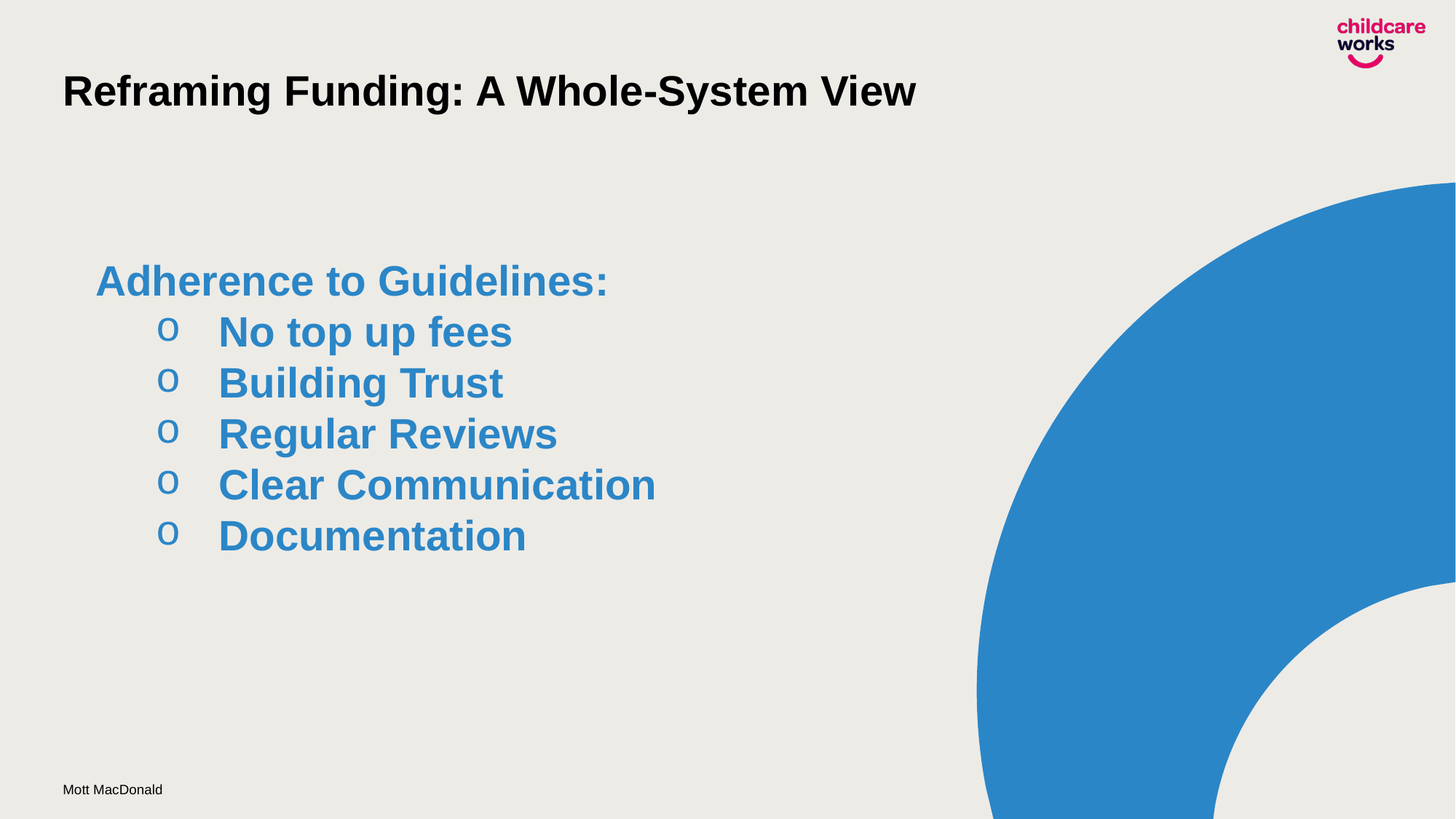

# Reframing Funding: A Whole-System View

Adherence to Guidelines:
No top up fees
Building Trust
Regular Reviews
Clear Communication
Documentation